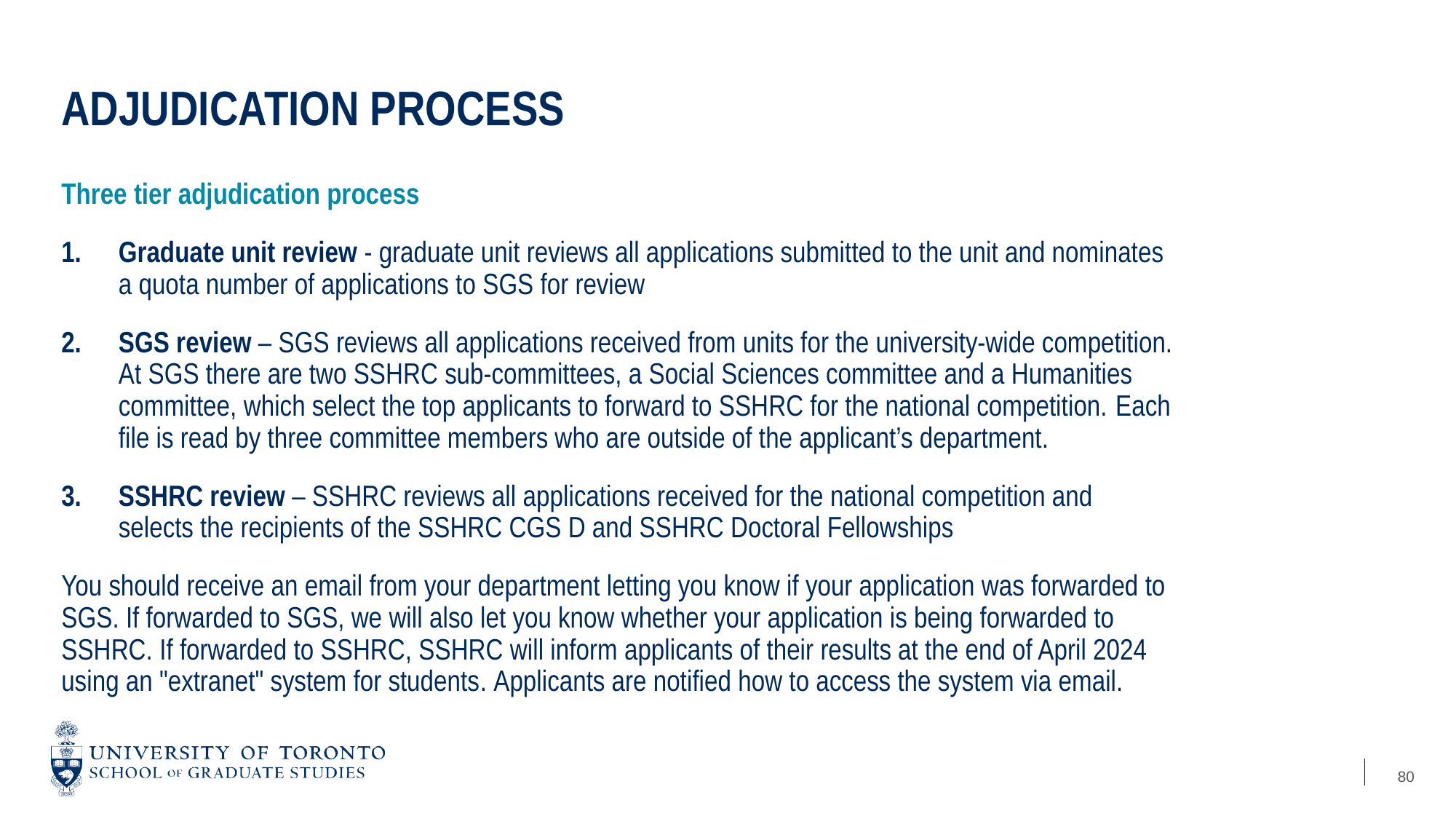

# Adjudication process
Three tier adjudication process
Graduate unit review - graduate unit reviews all applications submitted to the unit and nominates a quota number of applications to SGS for review
SGS review – SGS reviews all applications received from units for the university-wide competition. At SGS there are two SSHRC sub-committees, a Social Sciences committee and a Humanities committee,​ which select the top applicants to forward to SSHRC for the national competition. Each file is read by three committee members who are outside of the applicant’s department.
SSHRC review – SSHRC reviews all applications received for the national competition and selects the recipients of the SSHRC CGS D and SSHRC Doctoral Fellowships
You should receive an email from your department letting you know if your application was forwarded to SGS. If forwarded to SGS, we will also let you know whether your application is being forwarded to SSHRC.​ If forwarded to SSHRC, SSHRC will inform applicants of their results at the end of April 2024 using an "extranet" system for students. Applicants are notified how to access the system via email.
80